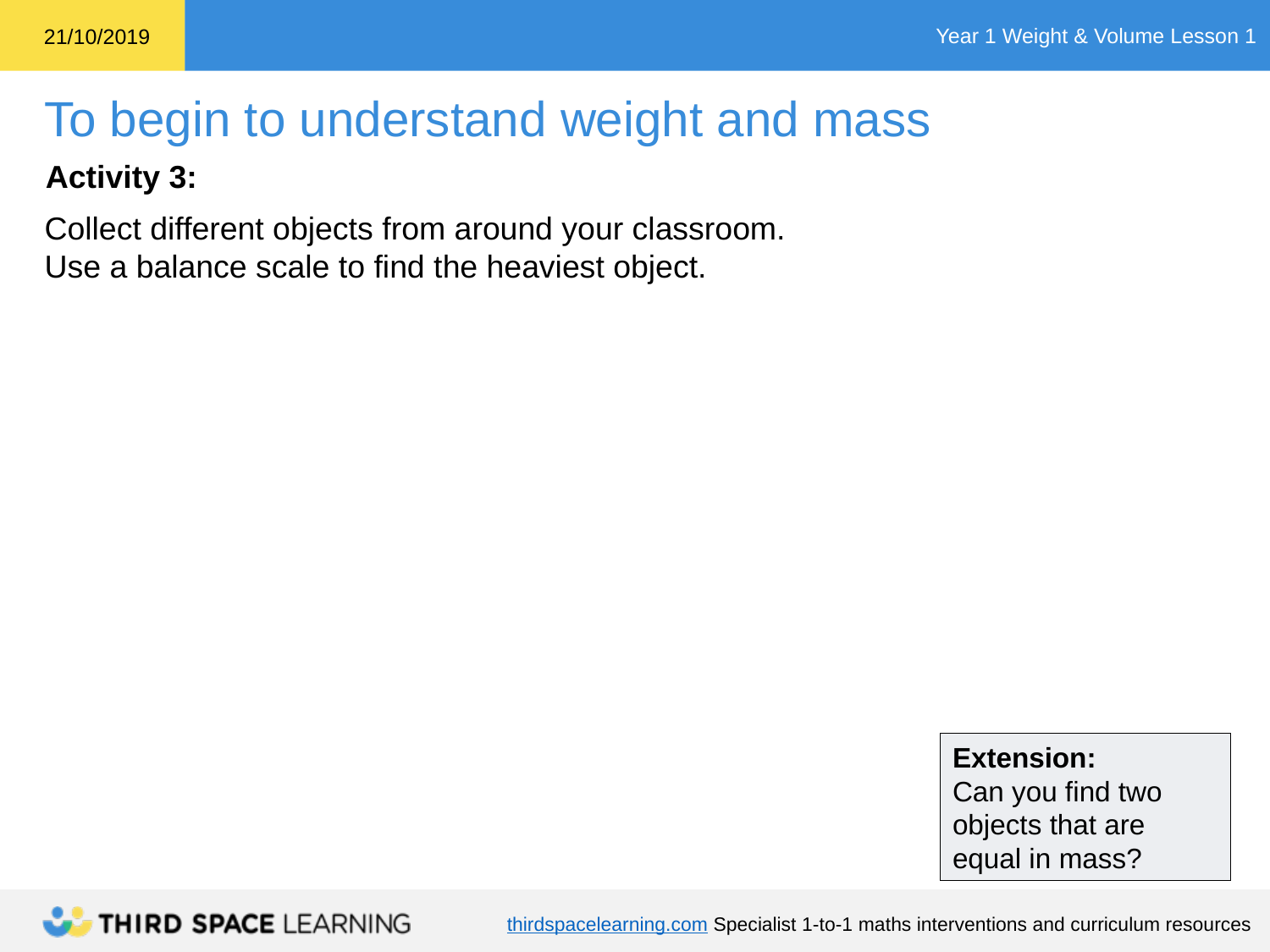

Activity 3:
Collect different objects from around your classroom. Use a balance scale to find the heaviest object.

Extension:
Can you find two objects that are equal in mass?